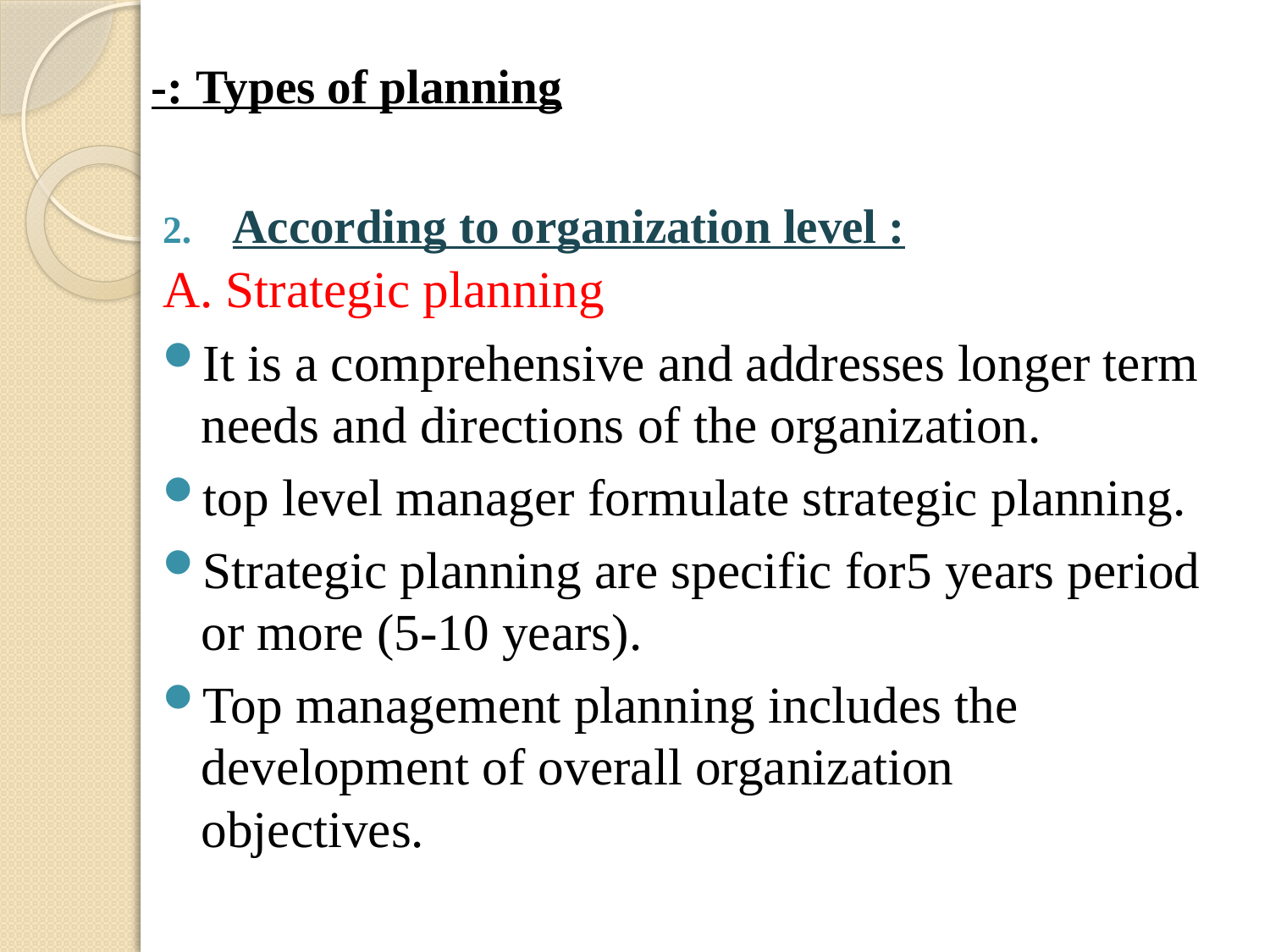

Types of planning :-

According to organization level :
A. Strategic planning
It is a comprehensive and addresses longer term needs and directions of the organization.
top level manager formulate strategic planning.
Strategic planning are specific for5 years period or more (5-10 years).
Top management planning includes the development of overall organization    objectives.